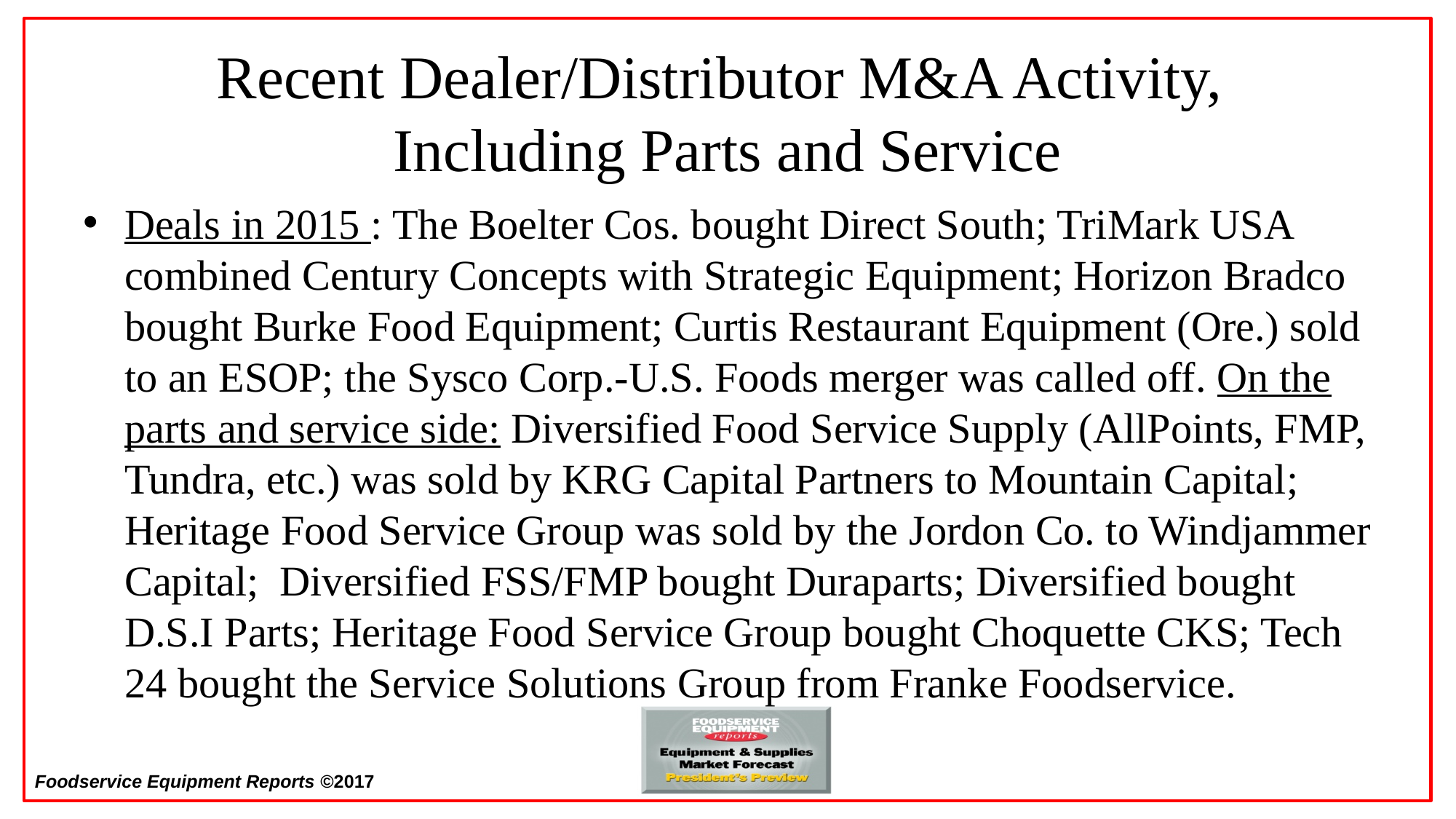

# Recent Dealer/Distributor M&A Activity, Including Parts and Service
Deals in 2015 : The Boelter Cos. bought Direct South; TriMark USA combined Century Concepts with Strategic Equipment; Horizon Bradco bought Burke Food Equipment; Curtis Restaurant Equipment (Ore.) sold to an ESOP; the Sysco Corp.-U.S. Foods merger was called off. On the parts and service side: Diversified Food Service Supply (AllPoints, FMP, Tundra, etc.) was sold by KRG Capital Partners to Mountain Capital; Heritage Food Service Group was sold by the Jordon Co. to Windjammer Capital;  Diversified FSS/FMP bought Duraparts; Diversified bought D.S.I Parts; Heritage Food Service Group bought Choquette CKS; Tech 24 bought the Service Solutions Group from Franke Foodservice.